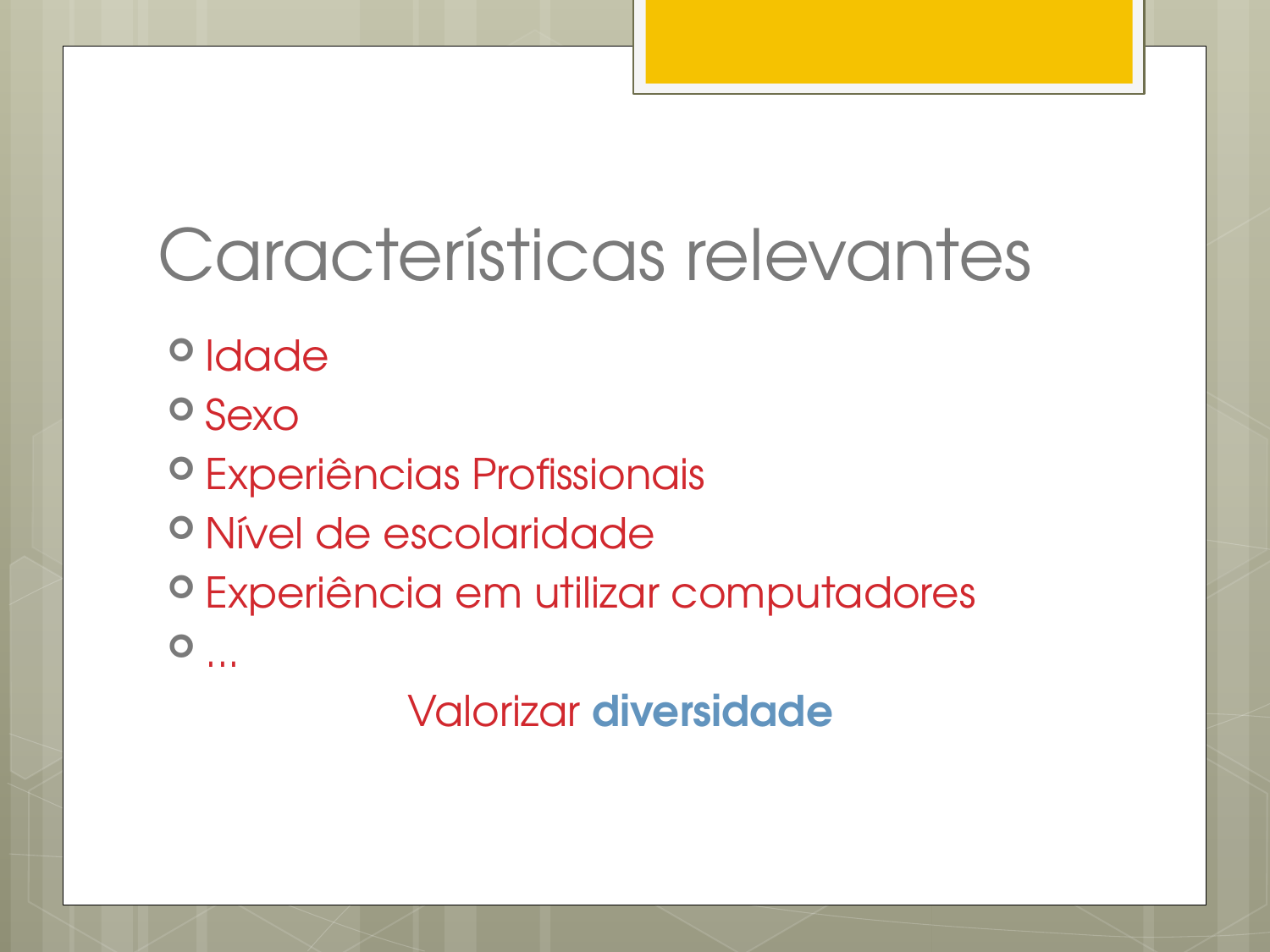

# Características relevantes
Idade
Sexo
Experiências Profissionais
Nível de escolaridade
Experiência em utilizar computadores
...
Valorizar diversidade